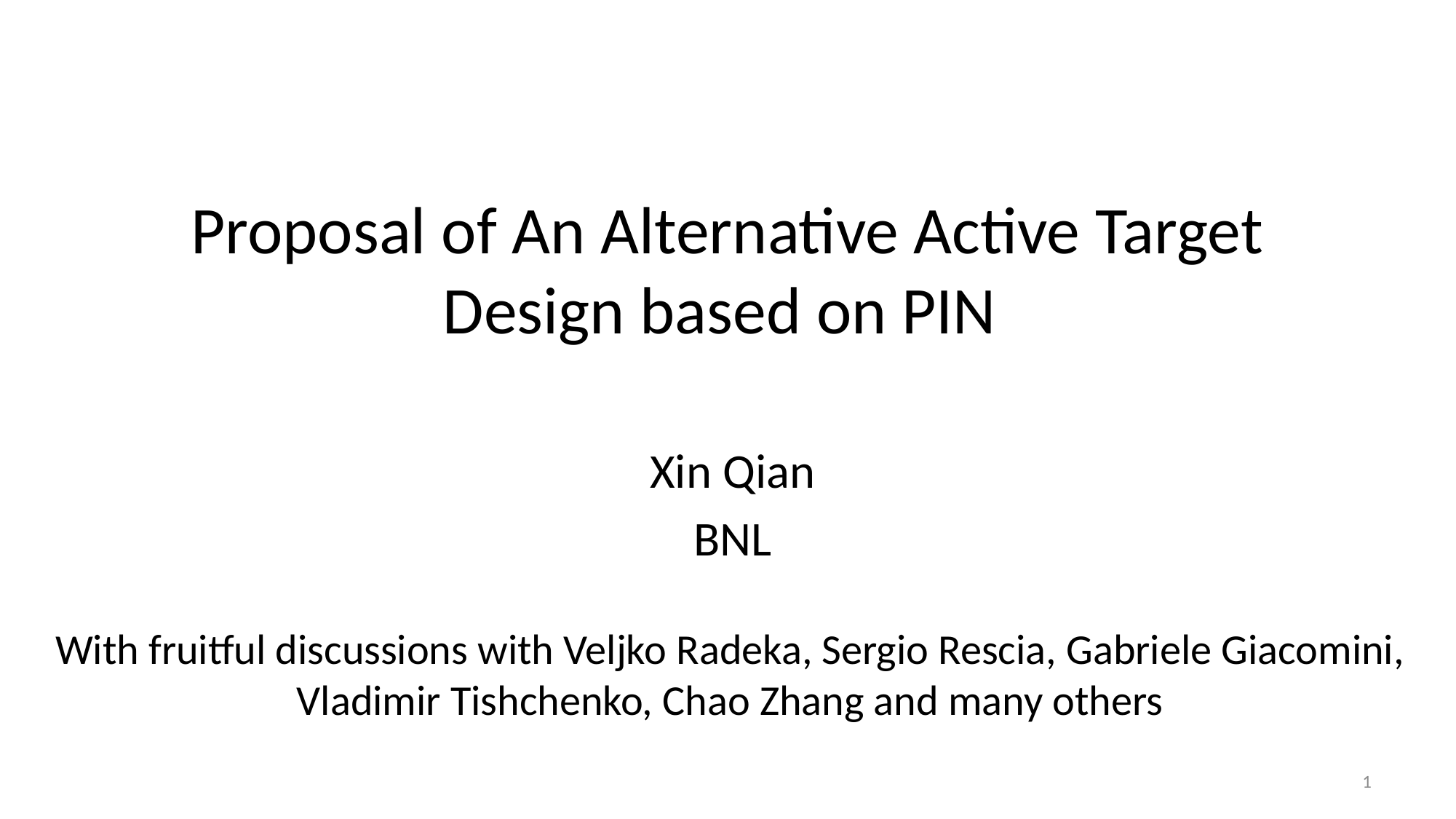

# Proposal of An Alternative Active Target Design based on PIN
Xin Qian
BNL
With fruitful discussions with Veljko Radeka, Sergio Rescia, Gabriele Giacomini, Vladimir Tishchenko, Chao Zhang and many others
1